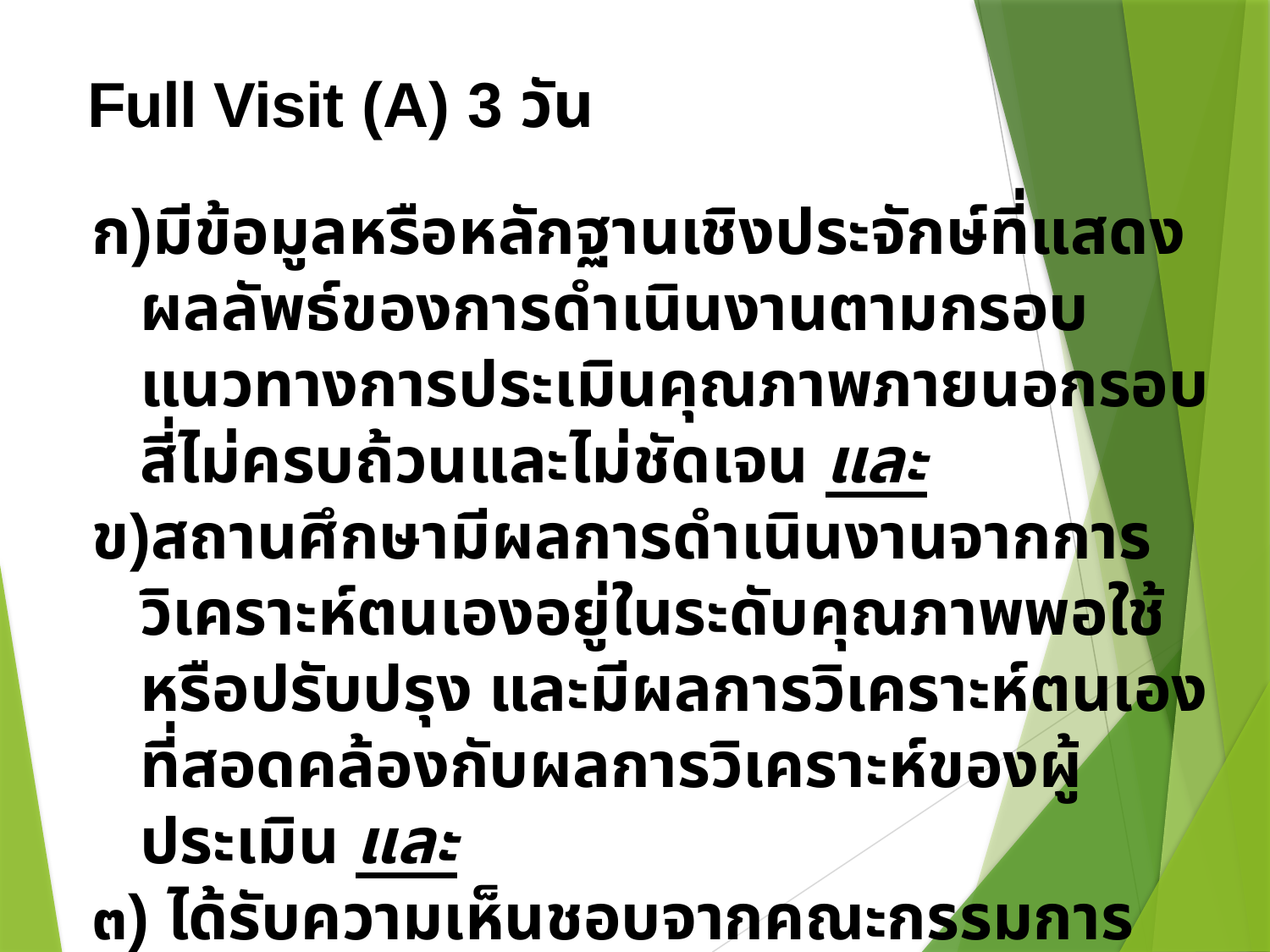

Full Visit (A) 3 วัน
มีข้อมูลหรือหลักฐานเชิงประจักษ์ที่แสดงผลลัพธ์ของการดำเนินงานตามกรอบแนวทางการประเมินคุณภาพภายนอกรอบสี่ไม่ครบถ้วนและไม่ชัดเจน และ
สถานศึกษามีผลการดำเนินงานจากการวิเคราะห์ตนเองอยู่ในระดับคุณภาพพอใช้หรือปรับปรุง และมีผลการวิเคราะห์ตนเองที่สอดคล้องกับผลการวิเคราะห์ของผู้ประเมิน และ
๓) ได้รับความเห็นชอบจากคณะกรรมการ กพอ.